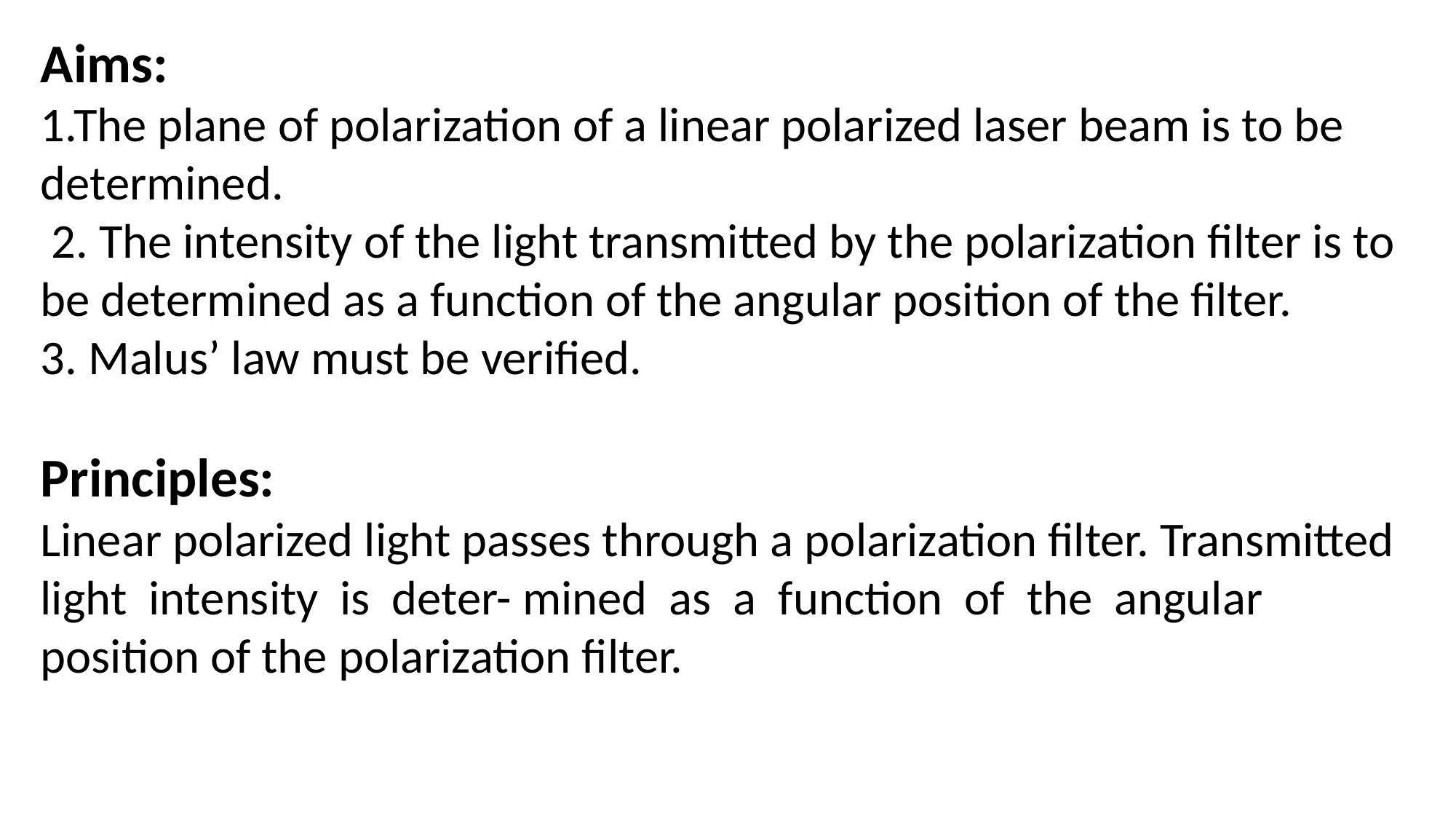

Aims:
1.The plane of polarization of a linear polarized laser beam is to be determined.
 2. The intensity of the light transmitted by the polarization filter is to be determined as a function of the angular position of the filter.
3. Malus’ law must be verified.

Principles:
Linear polarized light passes through a polarization filter. Transmitted  light  intensity  is  deter- mined  as  a  function  of  the  angular position of the polarization filter.